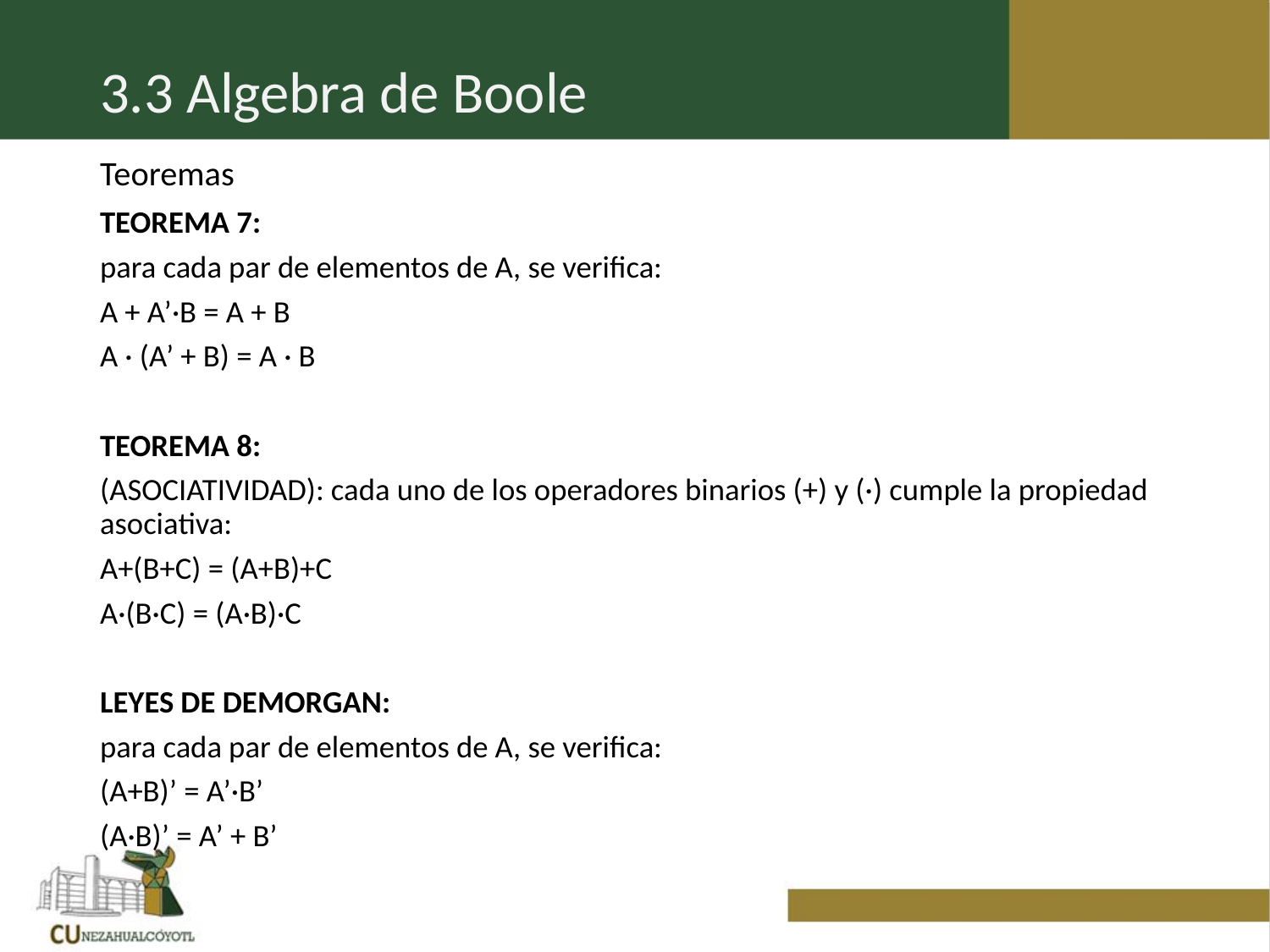

3.3 Algebra de Boole
# Teoremas
TEOREMA 7:
para cada par de elementos de A, se verifica:
A + A’·B = A + B
A · (A’ + B) = A · B

TEOREMA 8:
(ASOCIATIVIDAD): cada uno de los operadores binarios (+) y (·) cumple la propiedad asociativa:
A+(B+C) = (A+B)+C
A·(B·C) = (A·B)·C

LEYES DE DEMORGAN:
para cada par de elementos de A, se verifica:
(A+B)’ = A’·B’
(A·B)’ = A’ + B’